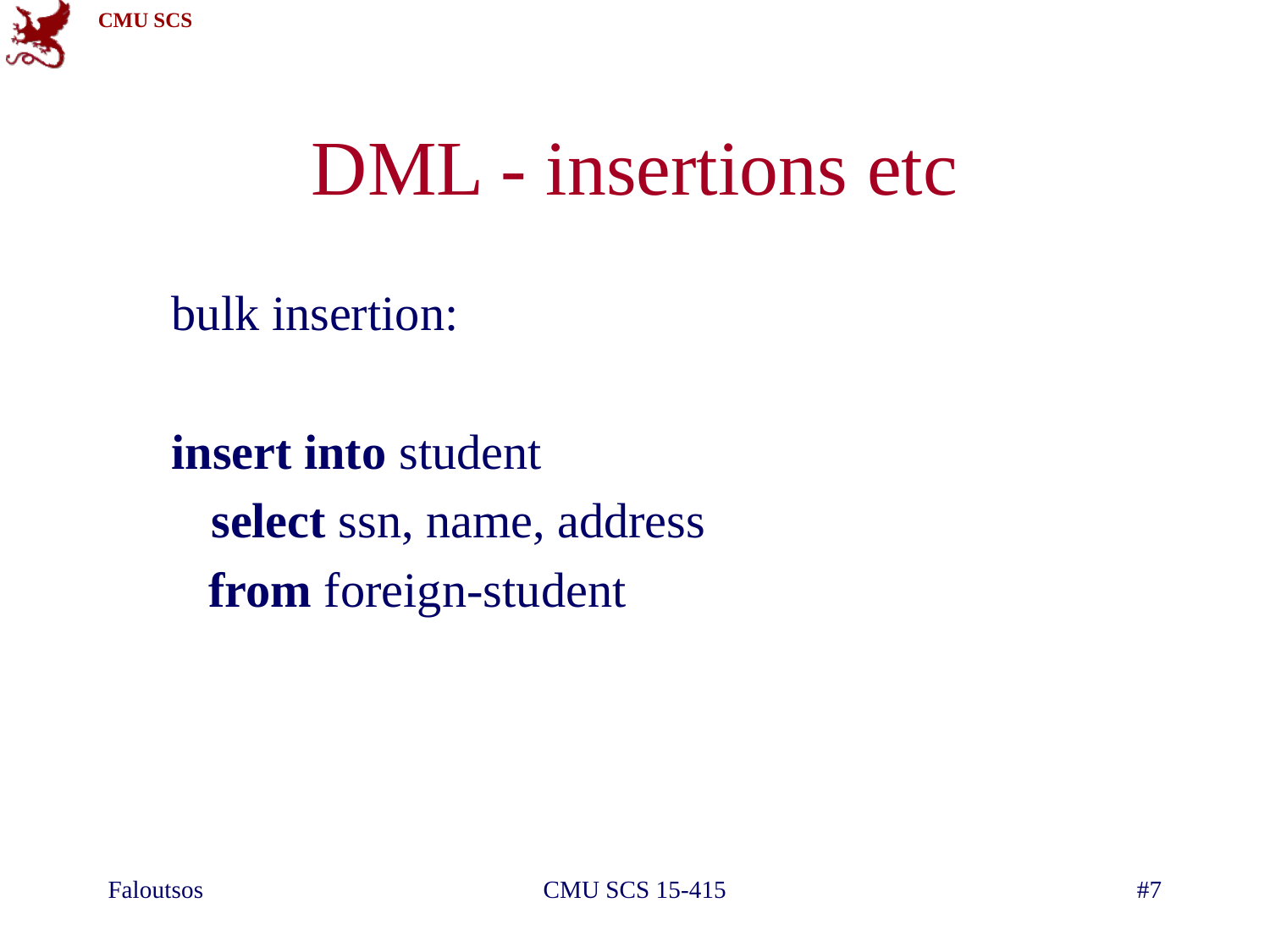

# DML - insertions etc
bulk insertion:

insert into student
	select ssn, name, address
   from foreign-student
Faloutsos
CMU SCS 15-415
#7